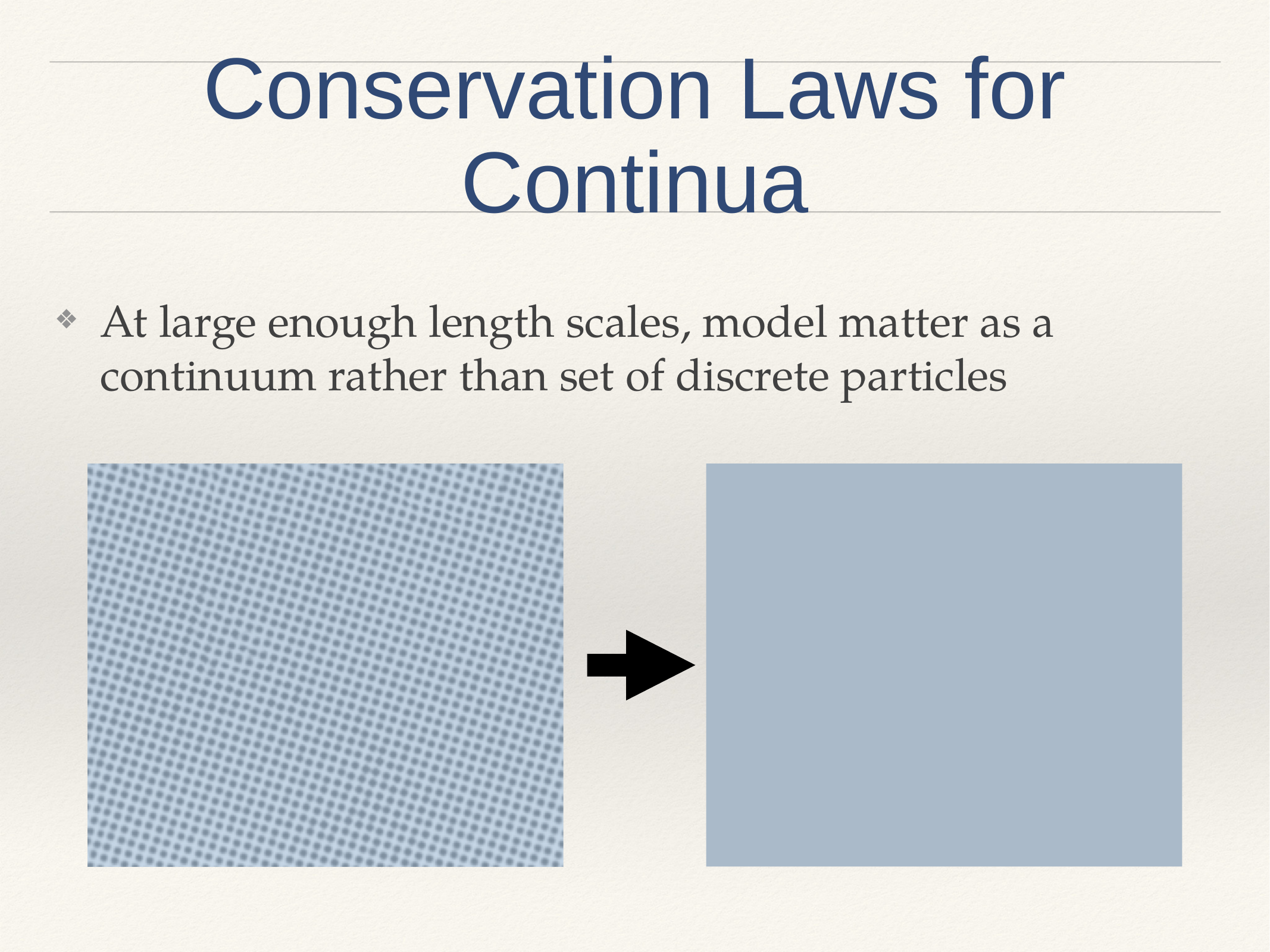

# Conservation Laws for Continua
At large enough length scales, model matter as a continuum rather than set of discrete particles